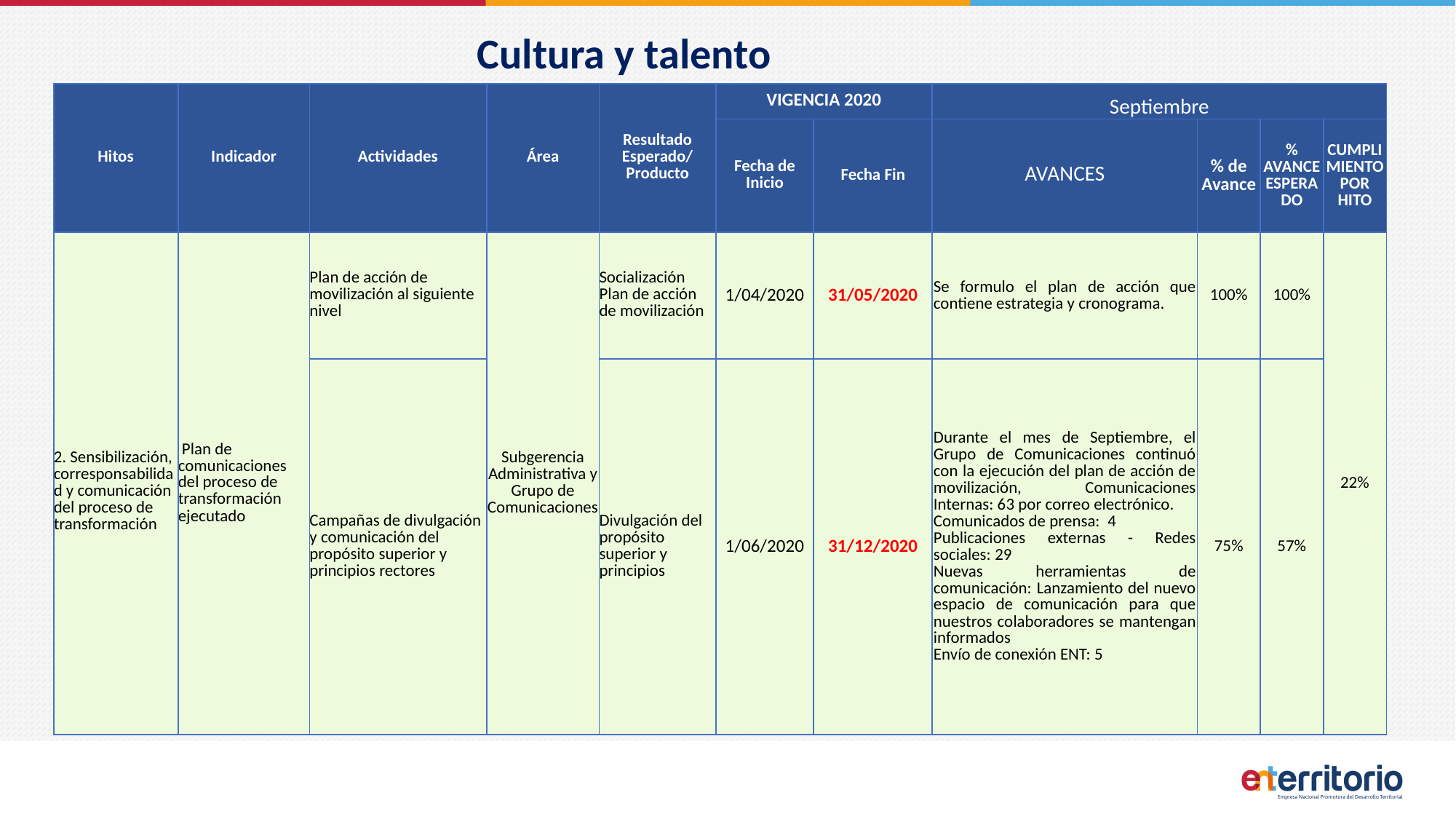

Cultura y talento
| Hitos | Indicador | Actividades | Área | Resultado Esperado/ Producto | VIGENCIA 2020 |  | Septiembre |  |  |  |
| --- | --- | --- | --- | --- | --- | --- | --- | --- | --- | --- |
|  |  |  |  |  | Fecha de Inicio | Fecha Fin | AVANCES | % de Avance | % AVANCE ESPERADO | CUMPLIMIENTO POR HITO |
| 2. Sensibilización, corresponsabilidad y comunicación del proceso de transformación | Plan de comunicaciones del proceso de transformación ejecutado | Plan de acción de movilización al siguiente nivel | Subgerencia Administrativa y Grupo de Comunicaciones | Socialización Plan de acción de movilización | 1/04/2020 | 31/05/2020 | Se formulo el plan de acción que contiene estrategia y cronograma. | 100% | 100% | 22% |
|  |  | Campañas de divulgación y comunicación del propósito superior y principios rectores |  | Divulgación del propósito superior y principios | 1/06/2020 | 31/12/2020 | Durante el mes de Septiembre, el Grupo de Comunicaciones continuó con la ejecución del plan de acción de movilización, Comunicaciones Internas: 63 por correo electrónico. Comunicados de prensa: 4 Publicaciones externas - Redes sociales: 29 Nuevas herramientas de comunicación: Lanzamiento del nuevo espacio de comunicación para que nuestros colaboradores se mantengan informados Envío de conexión ENT: 5 | 75% | 57% |  |